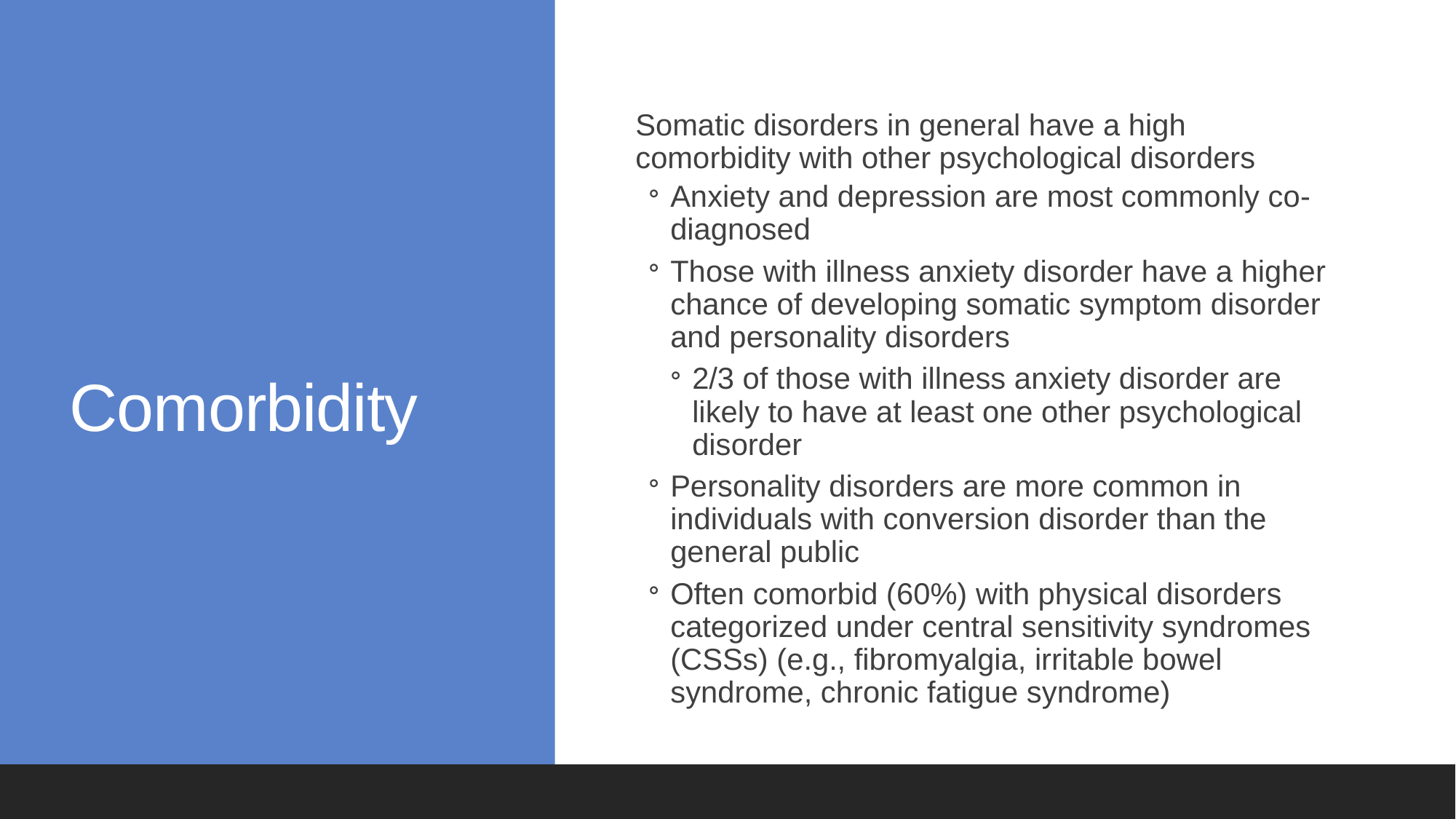

# Comorbidity
Somatic disorders in general have a high comorbidity with other psychological disorders
Anxiety and depression are most commonly co-diagnosed
Those with illness anxiety disorder have a higher chance of developing somatic symptom disorder and personality disorders
2/3 of those with illness anxiety disorder are likely to have at least one other psychological disorder
Personality disorders are more common in individuals with conversion disorder than the general public
Often comorbid (60%) with physical disorders categorized under central sensitivity syndromes (CSSs) (e.g., fibromyalgia, irritable bowel syndrome, chronic fatigue syndrome)